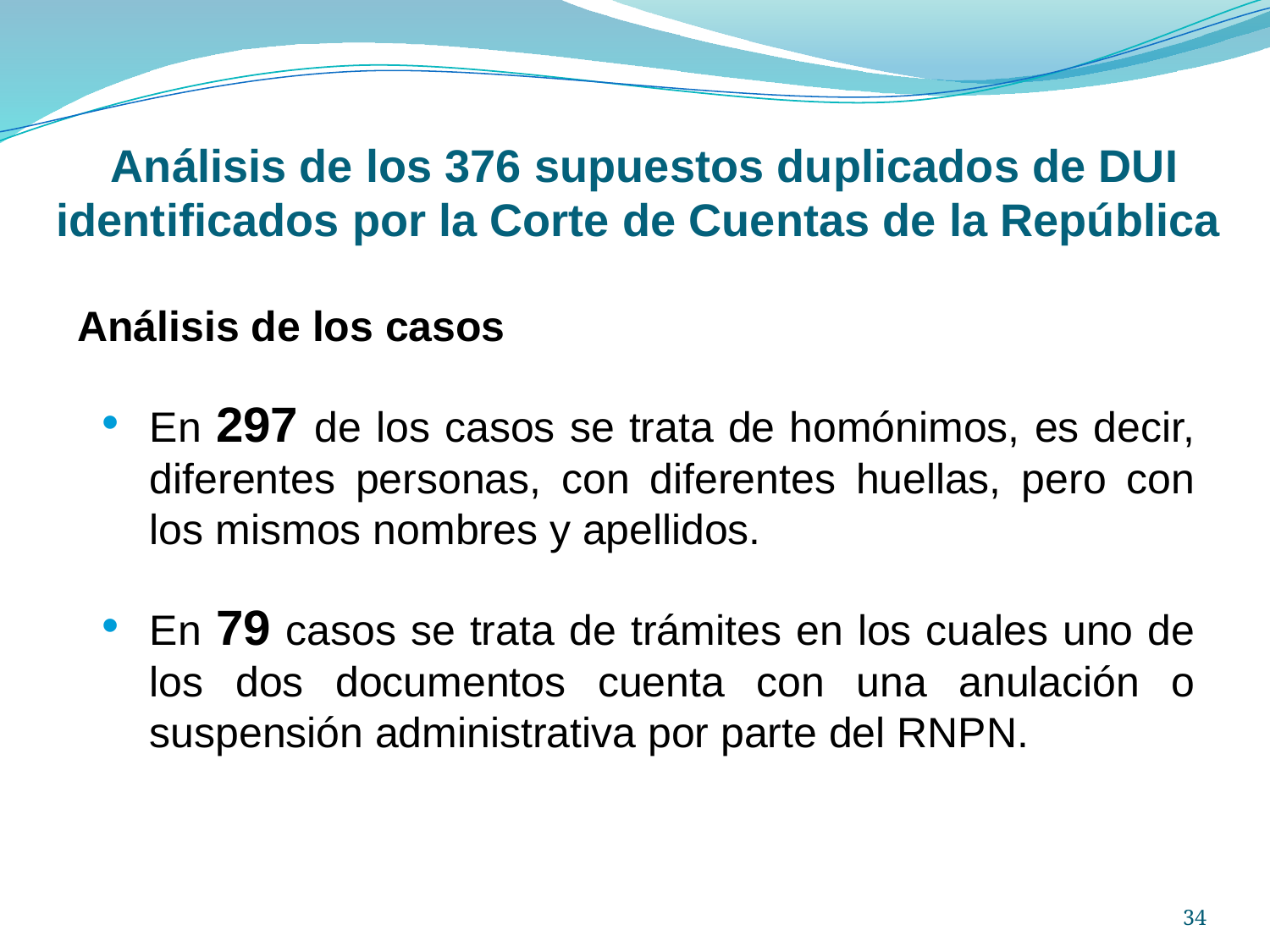

#
Análisis de los 376 supuestos duplicados de DUI identificados por la Corte de Cuentas de la República
Análisis de los casos
En 297 de los casos se trata de homónimos, es decir, diferentes personas, con diferentes huellas, pero con los mismos nombres y apellidos.
En 79 casos se trata de trámites en los cuales uno de los dos documentos cuenta con una anulación o suspensión administrativa por parte del RNPN.
34